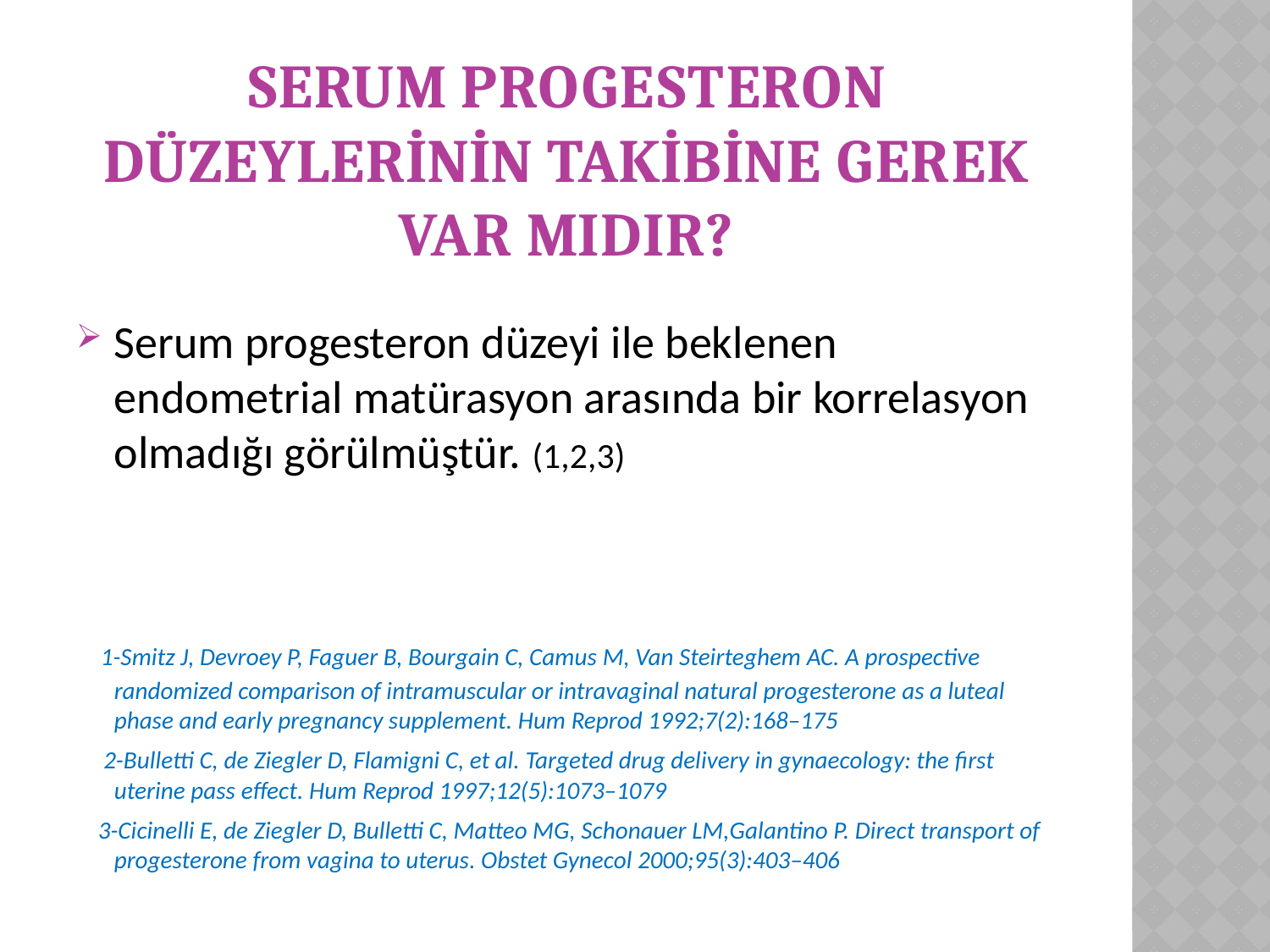

# Serum Progesteron düzeylerİnİn takİbİne gerek var mIdIr?
Serum progesteron düzeyi ile beklenen endometrial matürasyon arasında bir korrelasyon olmadığı görülmüştür. (1,2,3)

  1-Smitz J, Devroey P, Faguer B, Bourgain C, Camus M, Van Steirteghem AC. A prospective randomized comparison of intramuscular or intravaginal natural progesterone as a luteal phase and early pregnancy supplement. Hum Reprod 1992;7(2):168–175
     2-Bulletti C, de Ziegler D, Flamigni C, et al. Targeted drug delivery in gynaecology: the first uterine pass effect. Hum Reprod 1997;12(5):1073–1079
    3-Cicinelli E, de Ziegler D, Bulletti C, Matteo MG, Schonauer LM,Galantino P. Direct transport of progesterone from vagina to uterus. Obstet Gynecol 2000;95(3):403–406